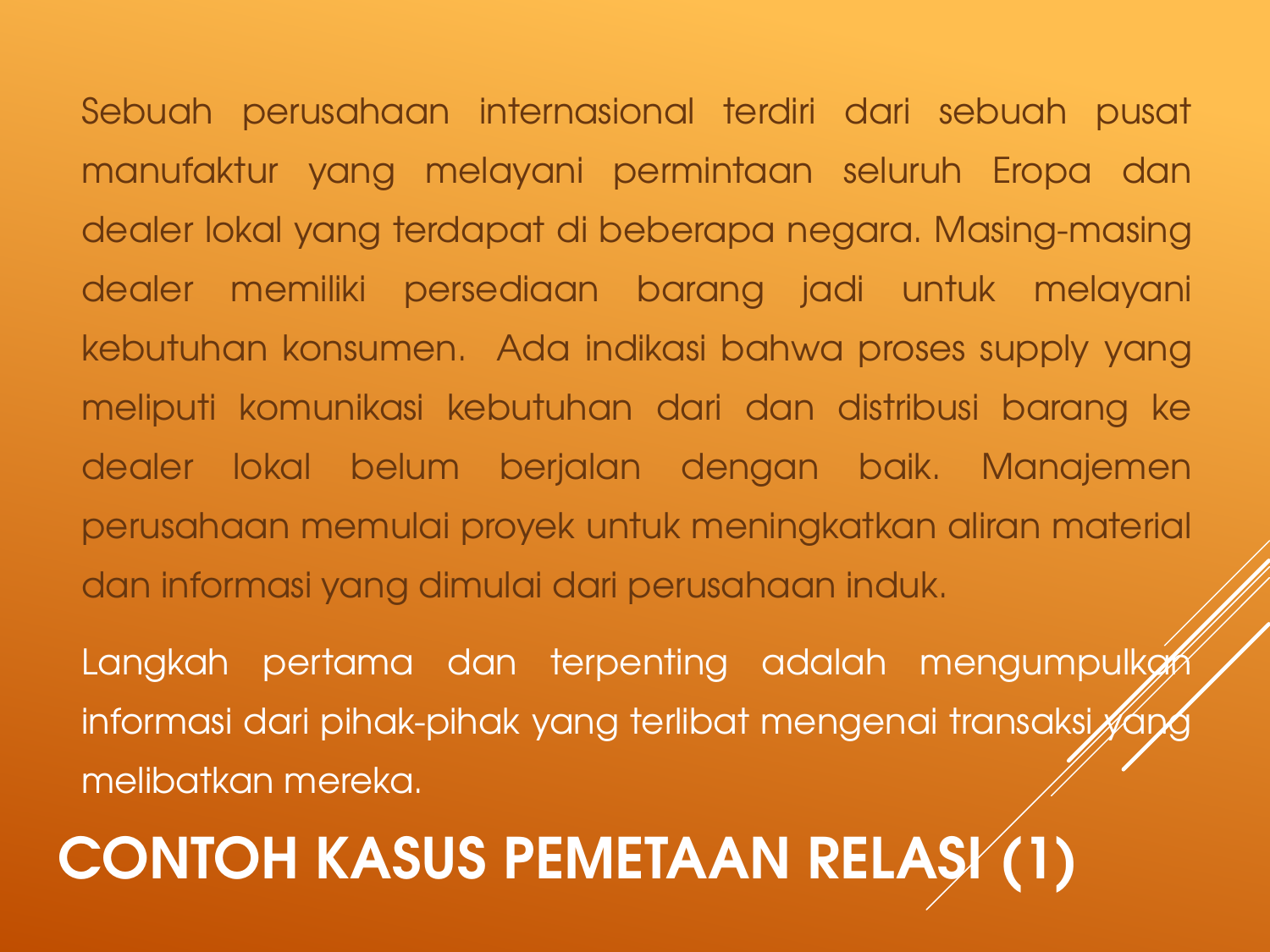

Sebuah perusahaan internasional terdiri dari sebuah pusat manufaktur yang melayani permintaan seluruh Eropa dan dealer lokal yang terdapat di beberapa negara. Masing-masing dealer memiliki persediaan barang jadi untuk melayani kebutuhan konsumen.  Ada indikasi bahwa proses supply yang meliputi komunikasi kebutuhan dari dan distribusi barang ke dealer lokal belum berjalan dengan baik. Manajemen perusahaan memulai proyek untuk meningkatkan aliran material dan informasi yang dimulai dari perusahaan induk.
Langkah pertama dan terpenting adalah mengumpulkan informasi dari pihak-pihak yang terlibat mengenai transaksi yang melibatkan mereka.
# Contoh Kasus pemetaan relasi (1)